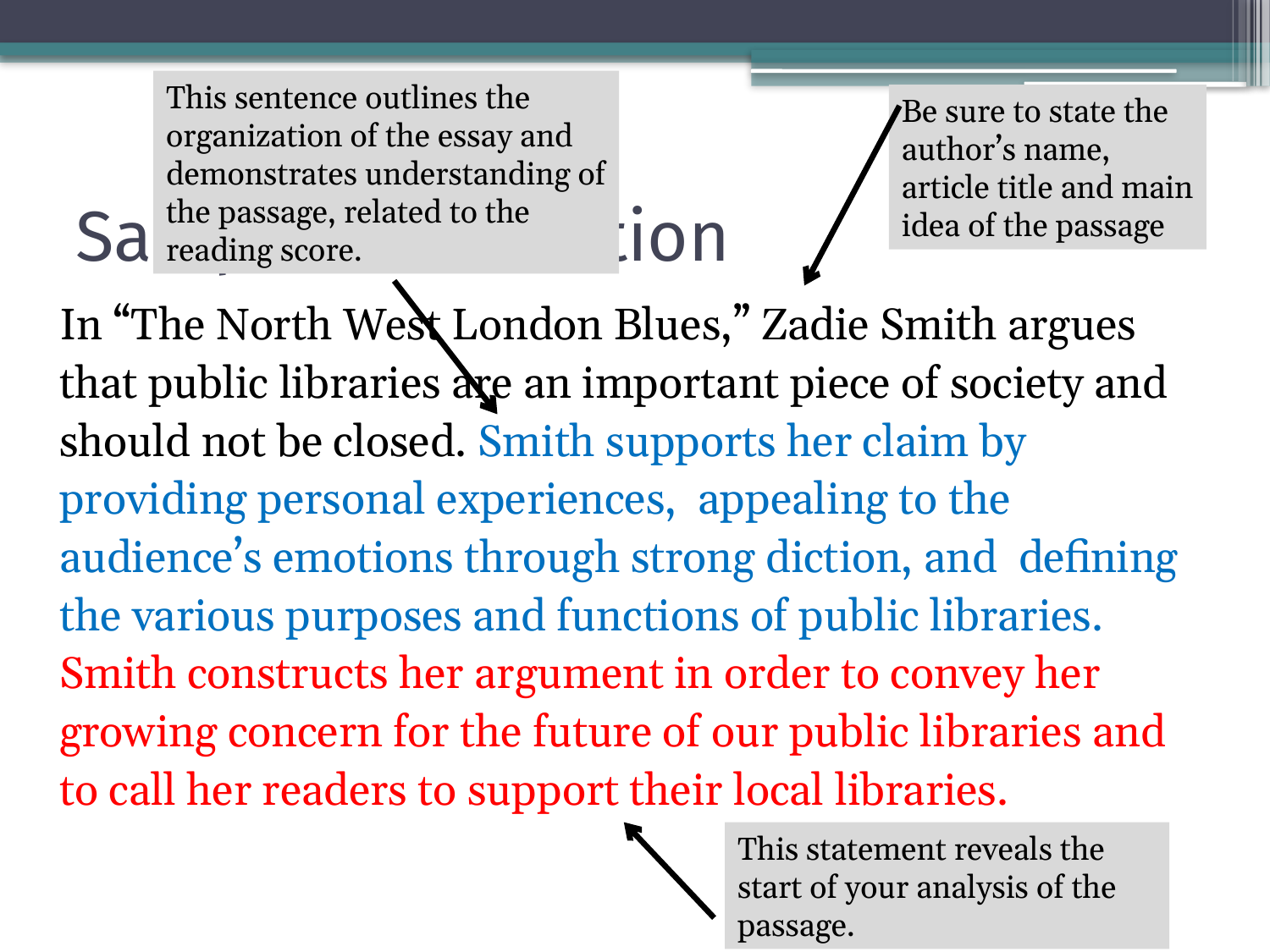

This sentence outlines the organization of the essay and demonstrates understanding of the passage, related to the reading score.
Be sure to state the author’s name, article title and main idea of the passage
# Sample Introduction
In “The North West London Blues,” Zadie Smith argues
that public libraries are an important piece of society and
should not be closed. Smith supports her claim by
providing personal experiences,  appealing to the
audience’s emotions through strong diction, and  defining
the various purposes and functions of public libraries.
Smith constructs her argument in order to convey her
growing concern for the future of our public libraries and
to call her readers to support their local libraries.
This statement reveals the start of your analysis of the passage.